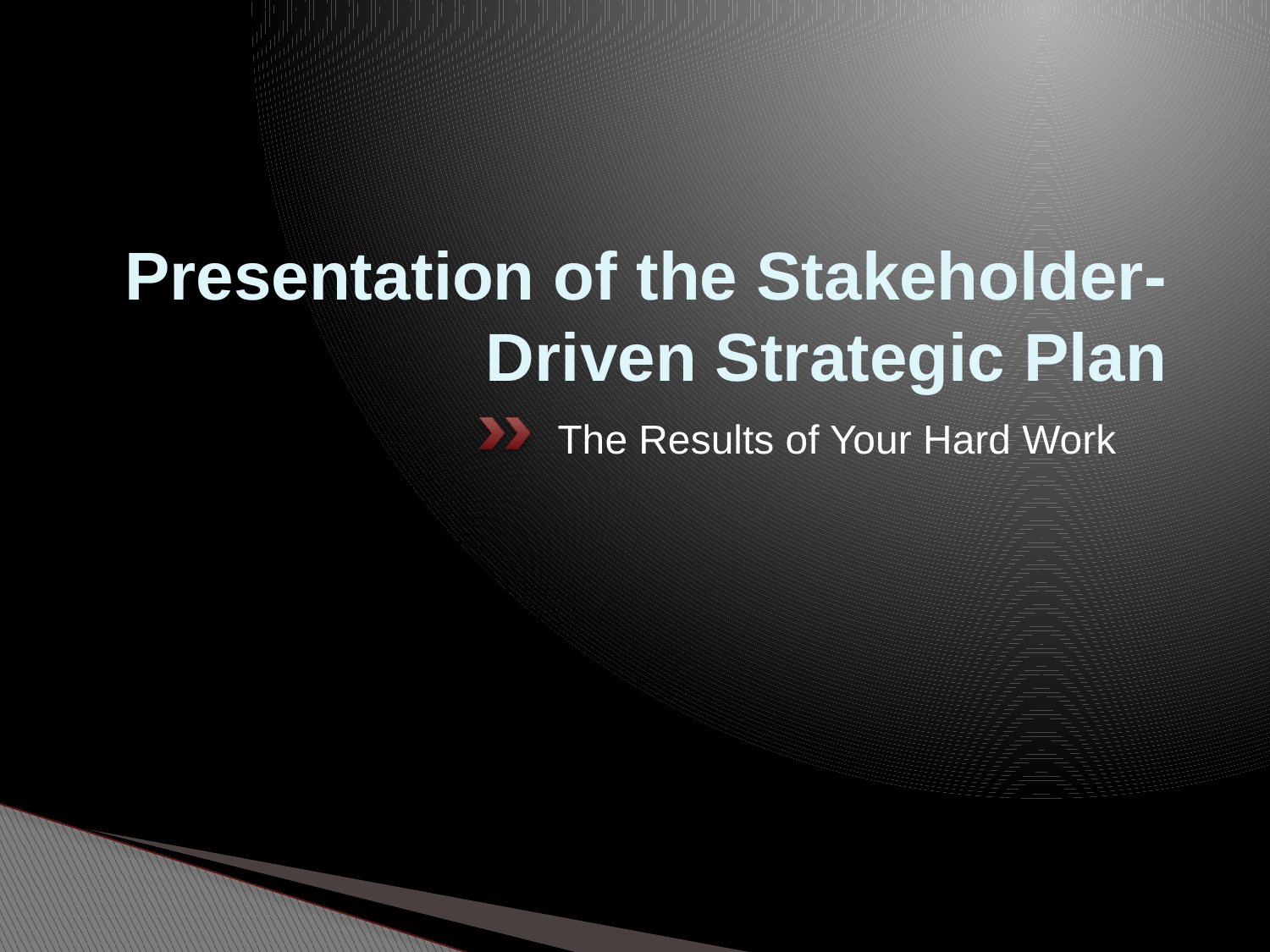

# Presentation of the Stakeholder-Driven Strategic Plan
The Results of Your Hard Work